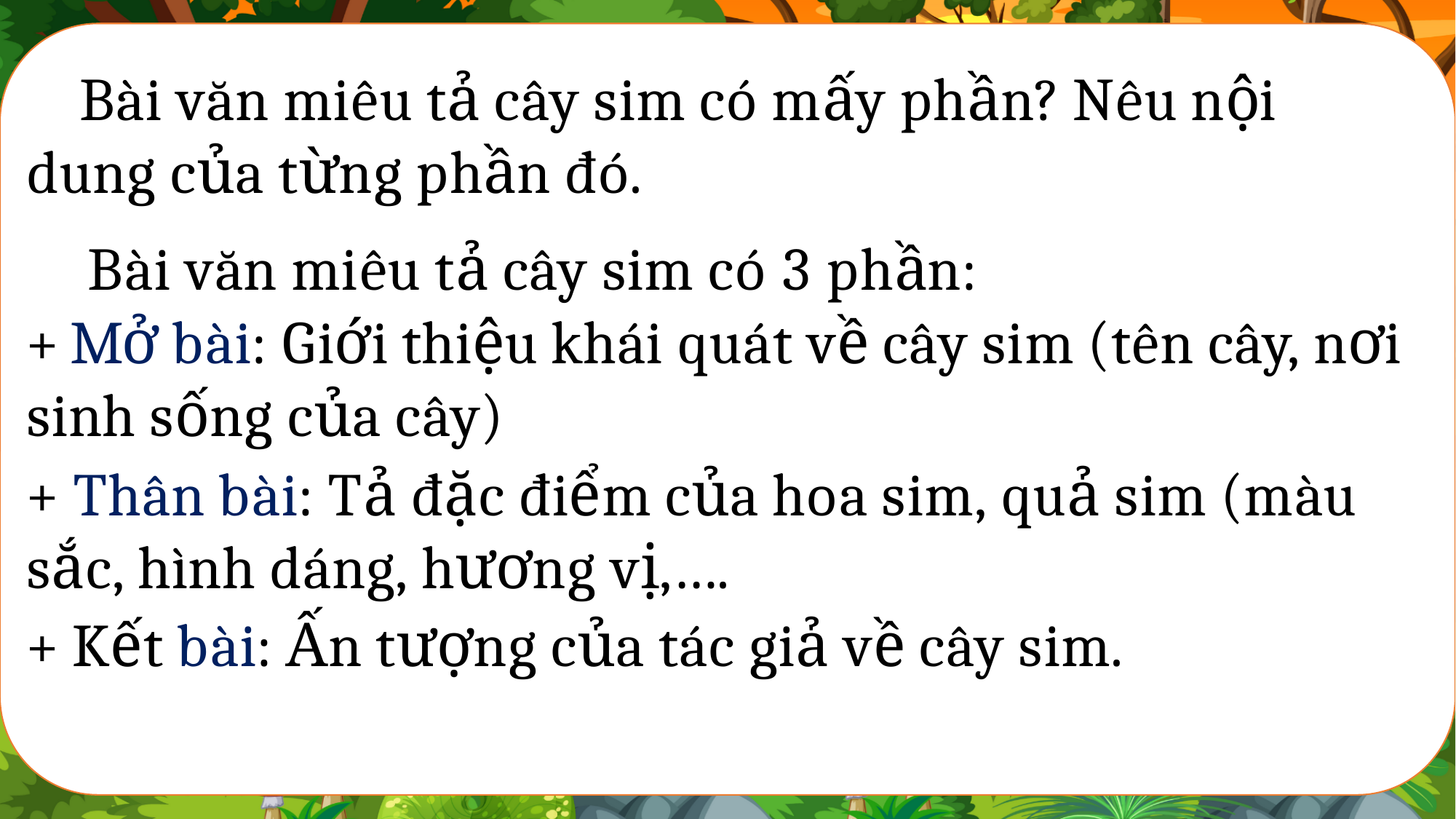

Bài văn miêu tả cây sim có mấy phần? Nêu nội dung của từng phần đó.
    Bài văn miêu tả cây sim có 3 phần:
+ Mở bài: Giới thiệu khái quát về cây sim (tên cây, nơi sinh sống của cây)
+ Thân bài: Tả đặc điểm của hoa sim, quả sim (màu sắc, hình dáng, hương vị,….
+ Kết bài: Ấn tượng của tác giả về cây sim.